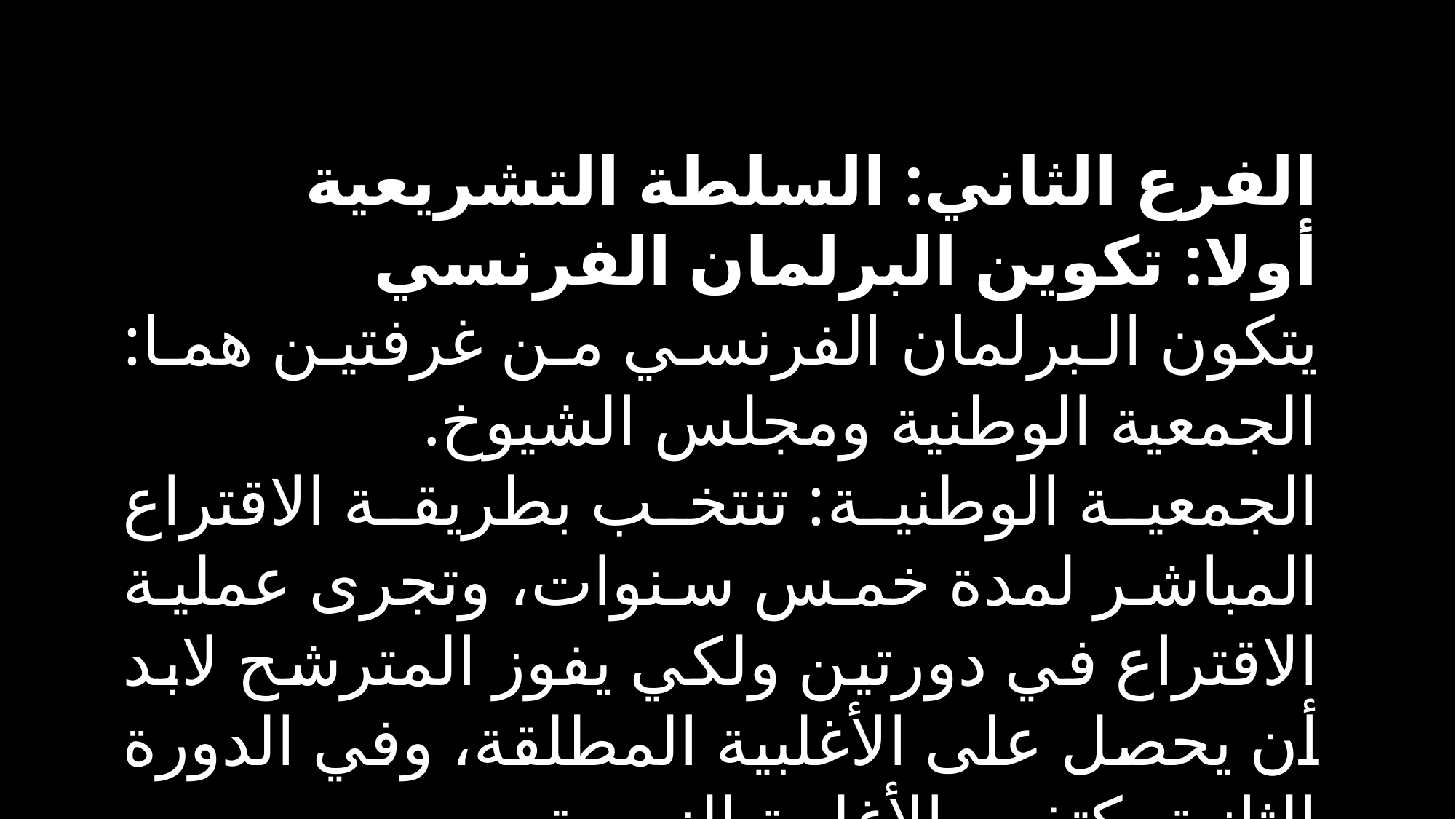

الفرع الثاني: السلطة التشريعية
أولا: تكوين البرلمان الفرنسي
يتكون البرلمان الفرنسي من غرفتين هما: الجمعیة الوطنیة ومجلس الشيوخ.
الجمعیة الوطنیة: تنتخب بطریقة الاقتراع المباشر لمدة خمس سنوات، وتجرى عملية الاقتراع في دورتين ولكي يفوز المترشح لابد أن يحصل على الأغلبية المطلقة، وفي الدورة الثانية يكتفى بالأغلبية النسبية.